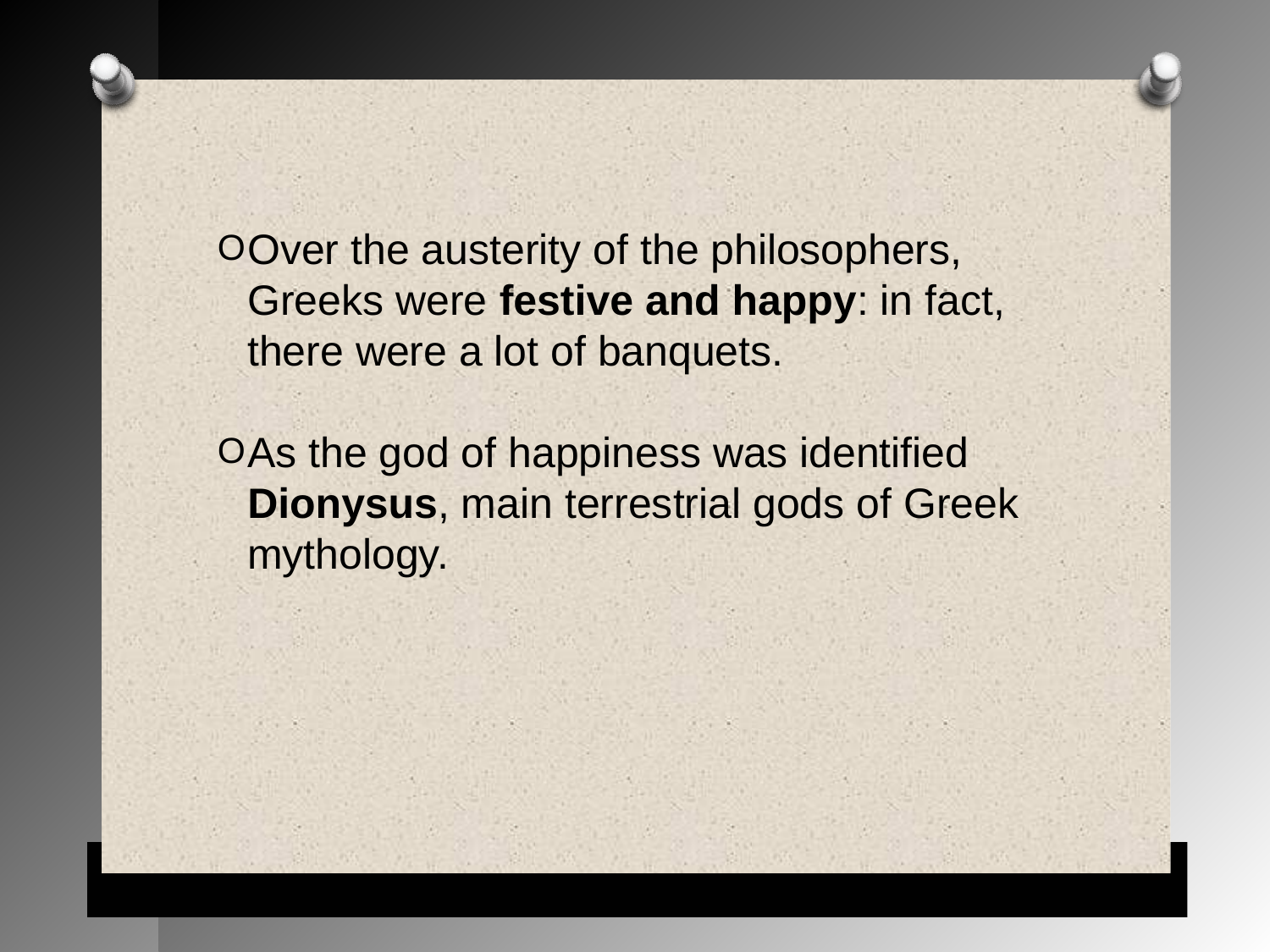

Over the austerity of the philosophers, Greeks were festive and happy: in fact, there were a lot of banquets.

As the god of happiness was identified Dionysus, main terrestrial gods of Greek mythology.